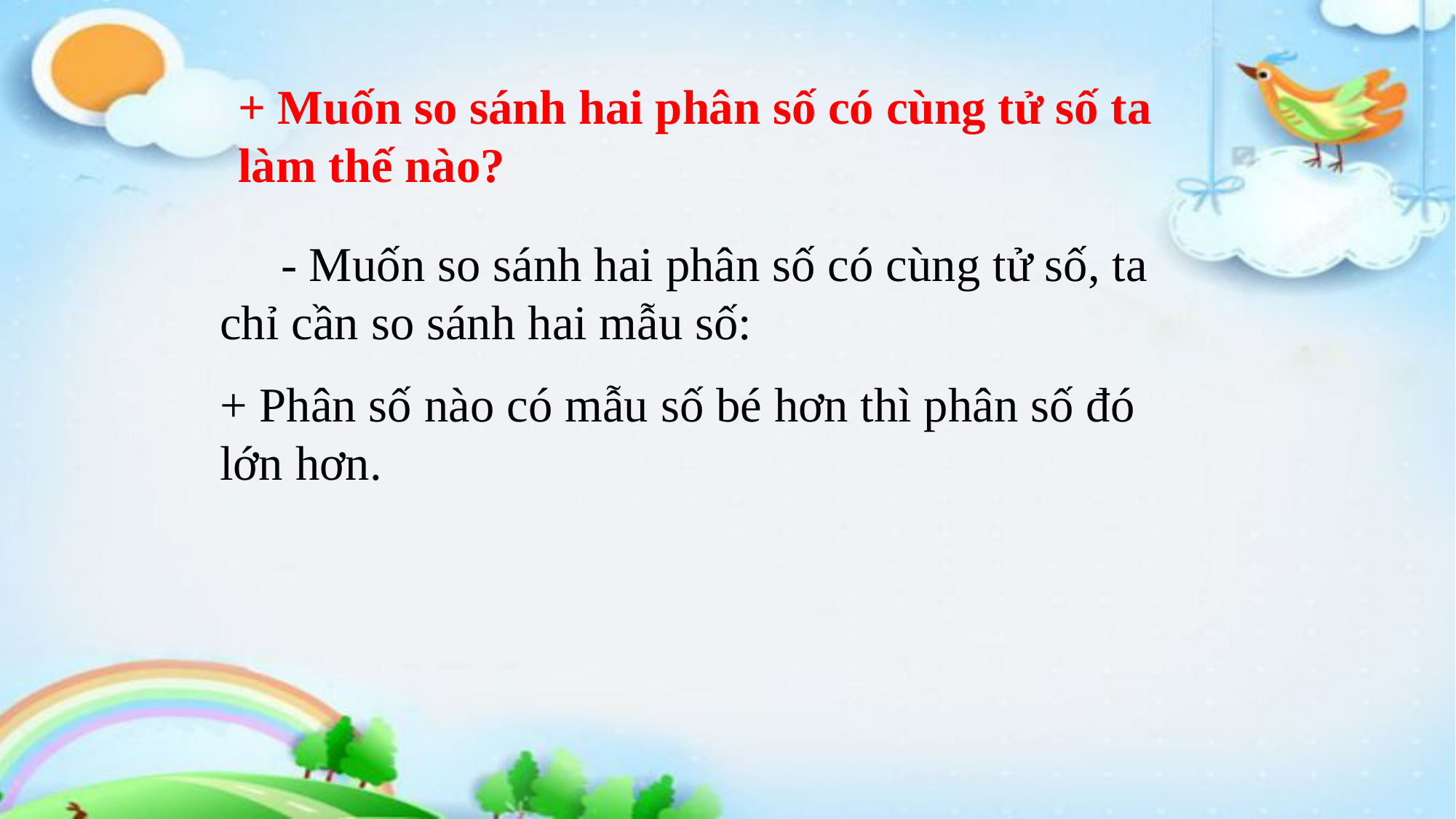

+ Muốn so sánh hai phân số có cùng tử số ta làm thế nào?
     - Muốn so sánh hai phân số có cùng tử số, ta chỉ cần so sánh hai mẫu số:
+ Phân số nào có mẫu số bé hơn thì phân số đó lớn hơn.